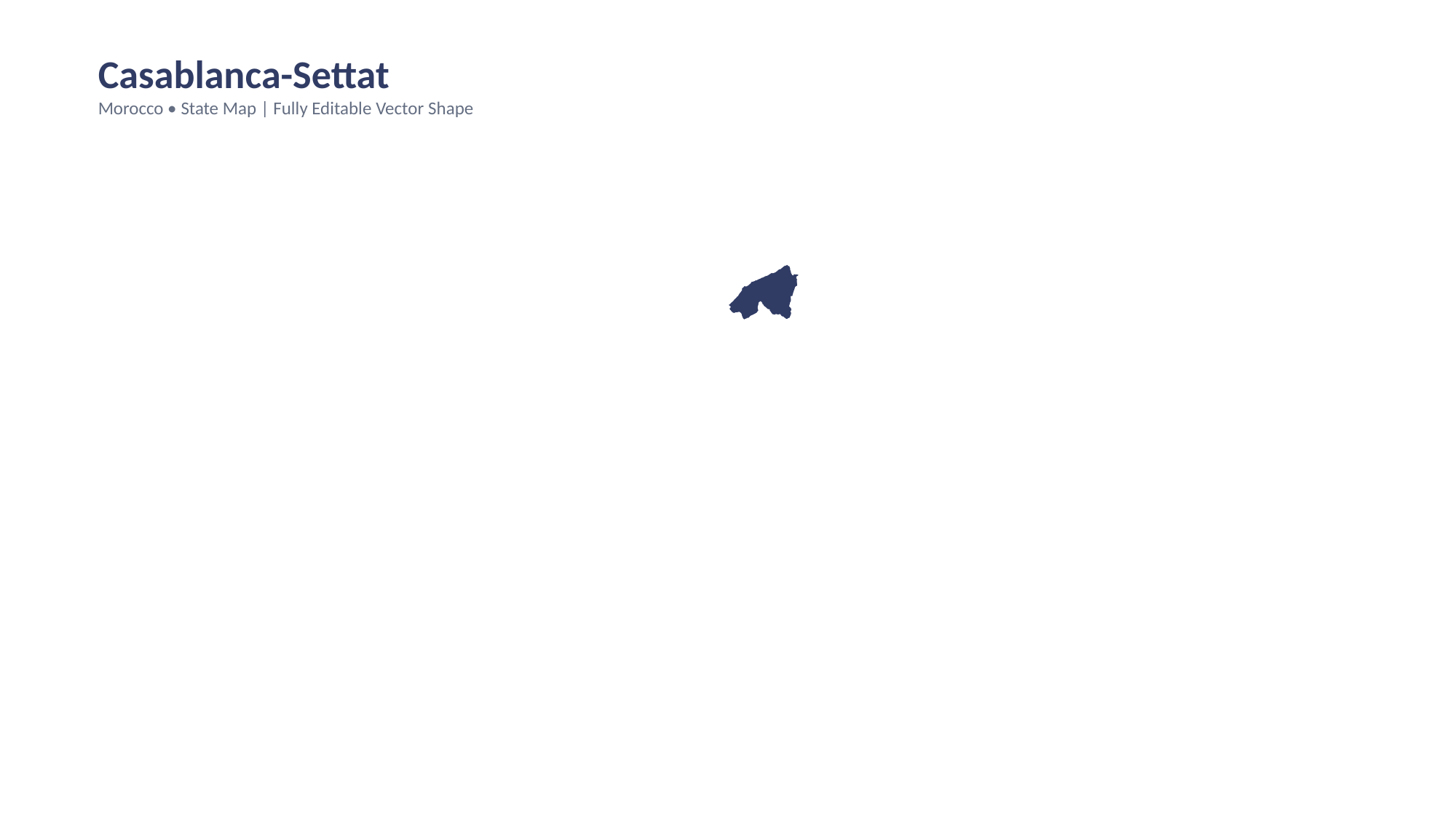

Casablanca-Settat
Morocco • State Map | Fully Editable Vector Shape